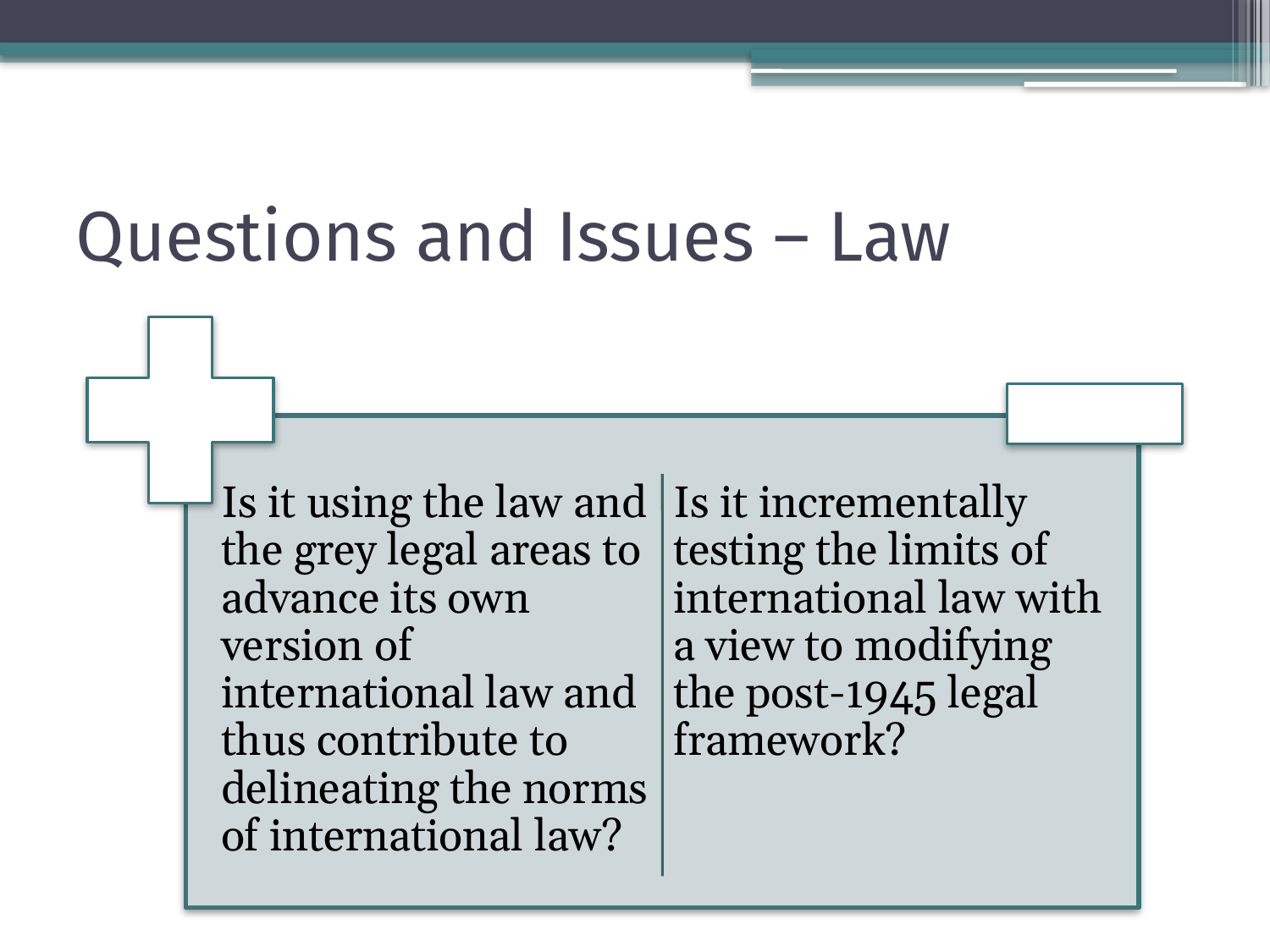

# Questions and Issues – Law
Is it using the law and the grey legal areas to advance its own version of international law and thus contribute to delineating the norms of international law?
Is it incrementally testing the limits of international law with a view to modifying the post-1945 legal framework?